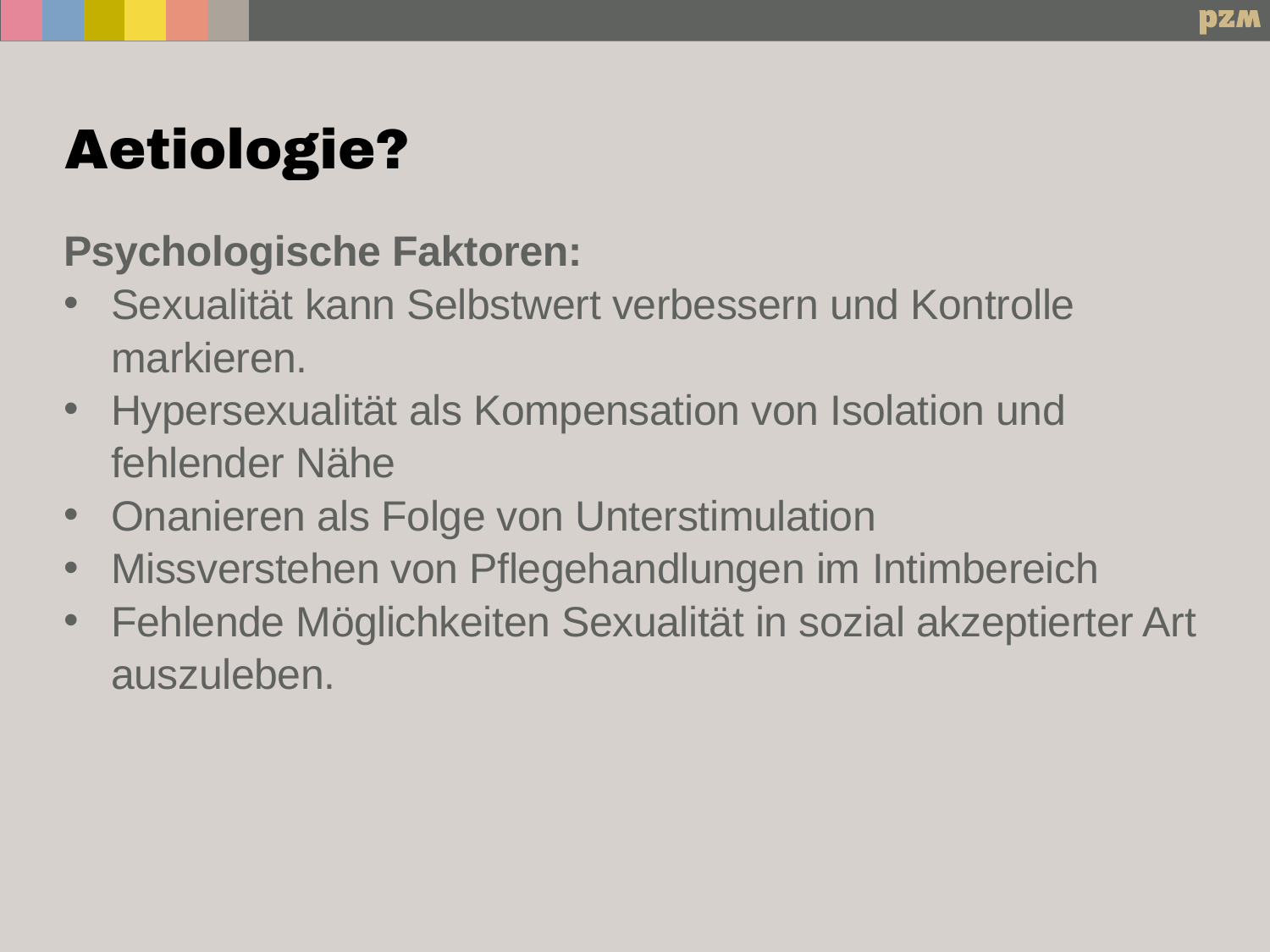

# Aetiologie?
Psychologische Faktoren:
Sexualität kann Selbstwert verbessern und Kontrolle markieren.
Hypersexualität als Kompensation von Isolation und fehlender Nähe
Onanieren als Folge von Unterstimulation
Missverstehen von Pflegehandlungen im Intimbereich
Fehlende Möglichkeiten Sexualität in sozial akzeptierter Art auszuleben.